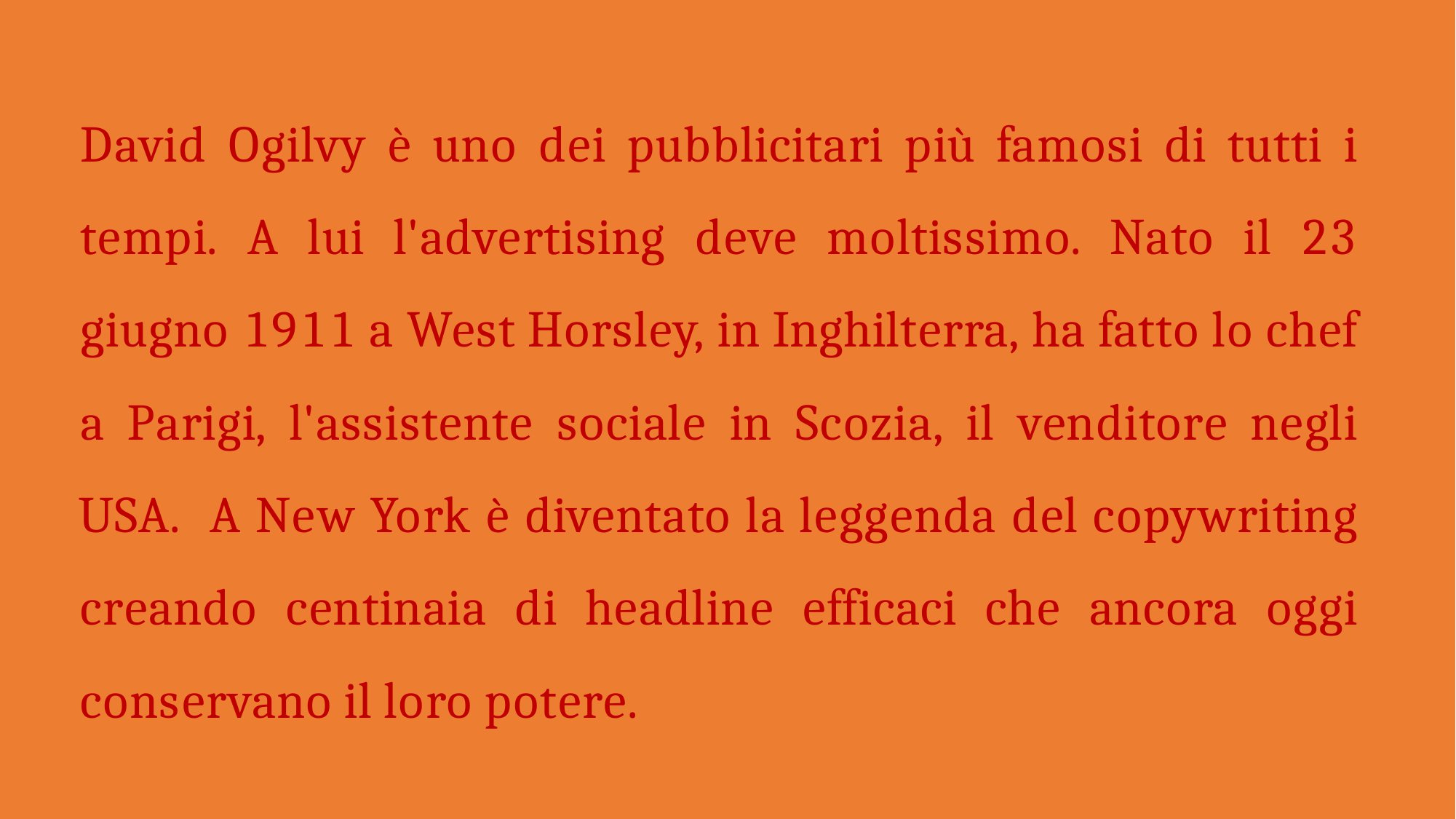

David Ogilvy è uno dei pubblicitari più famosi di tutti i tempi. A lui l'advertising deve moltissimo. Nato il 23 giugno 1911 a West Horsley, in Inghilterra, ha fatto lo chef a Parigi, l'assistente sociale in Scozia, il venditore negli USA.  A New York è diventato la leggenda del copywriting creando centinaia di headline efficaci che ancora oggi conservano il loro potere.